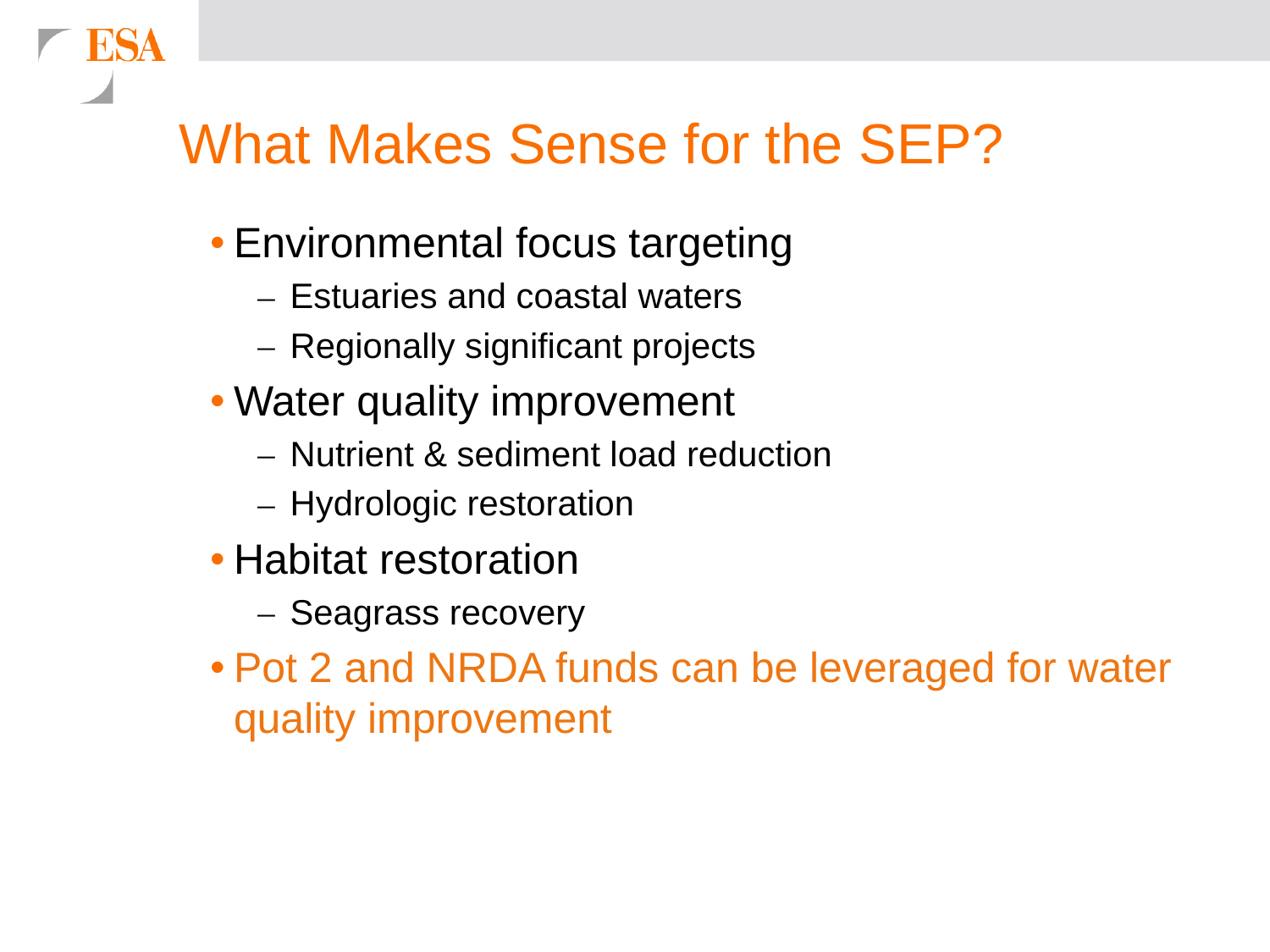

# What Makes Sense for the SEP?
Environmental focus targeting
Estuaries and coastal waters
Regionally significant projects
Water quality improvement
Nutrient & sediment load reduction
Hydrologic restoration
Habitat restoration
Seagrass recovery
Pot 2 and NRDA funds can be leveraged for water quality improvement